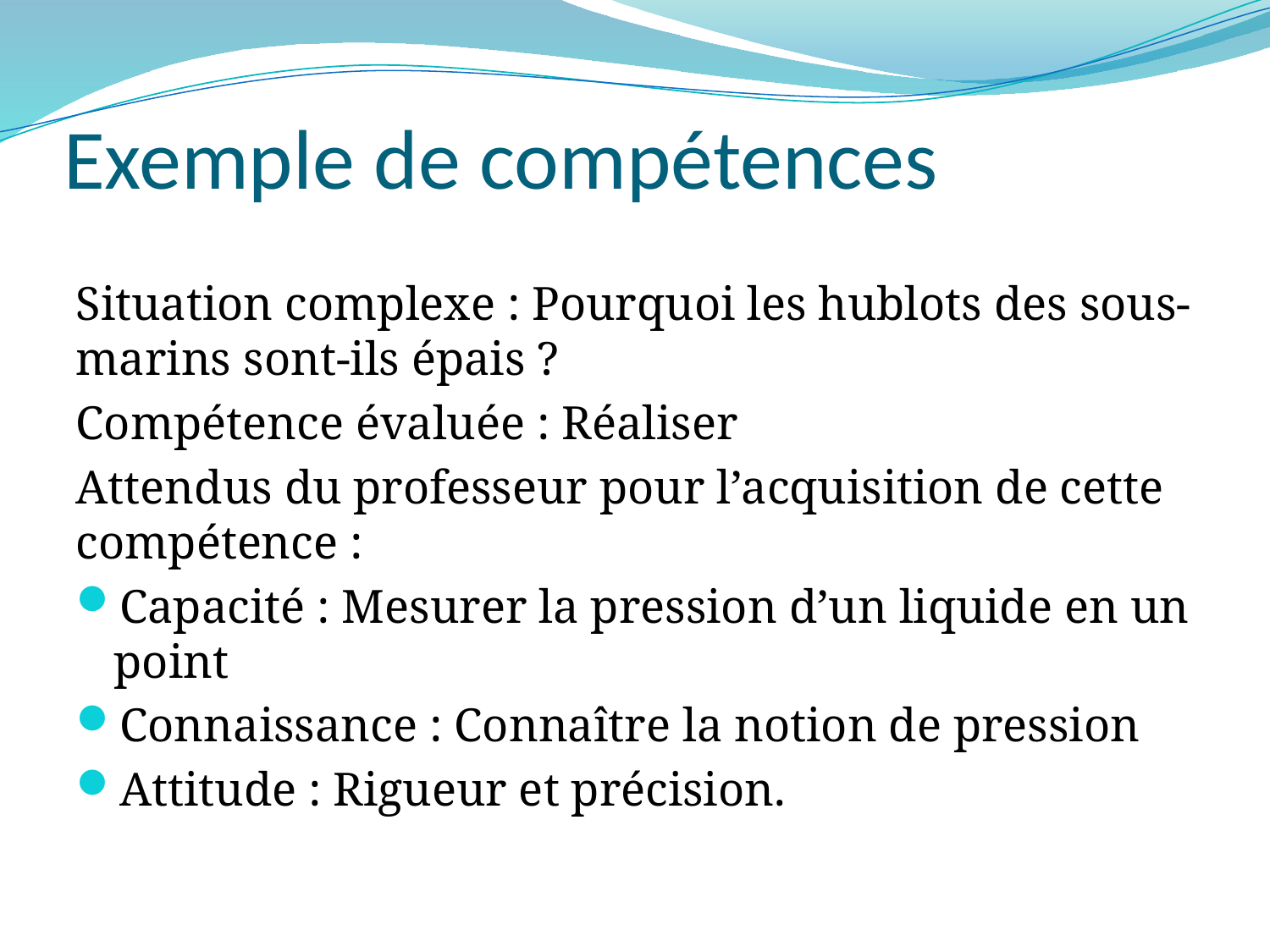

# Exemple de compétences
Situation complexe : Pourquoi les hublots des sous-marins sont-ils épais ?
Compétence évaluée : Réaliser
Attendus du professeur pour l’acquisition de cette compétence :
Capacité : Mesurer la pression d’un liquide en un point
Connaissance : Connaître la notion de pression
Attitude : Rigueur et précision.